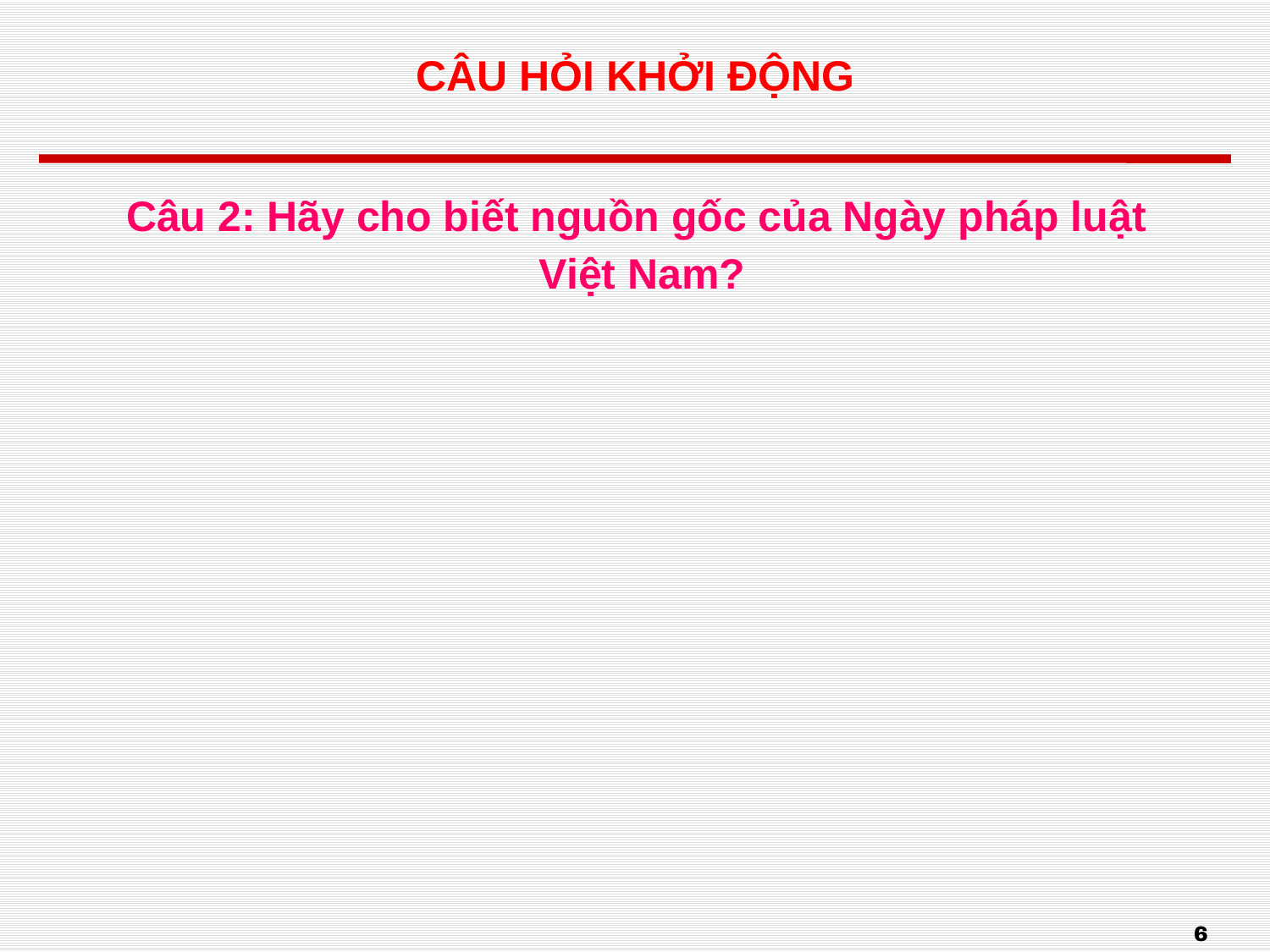

# CÂU HỎI KHỞI ĐỘNG
Câu 2: Hãy cho biết nguồn gốc của Ngày pháp luật
Việt Nam?